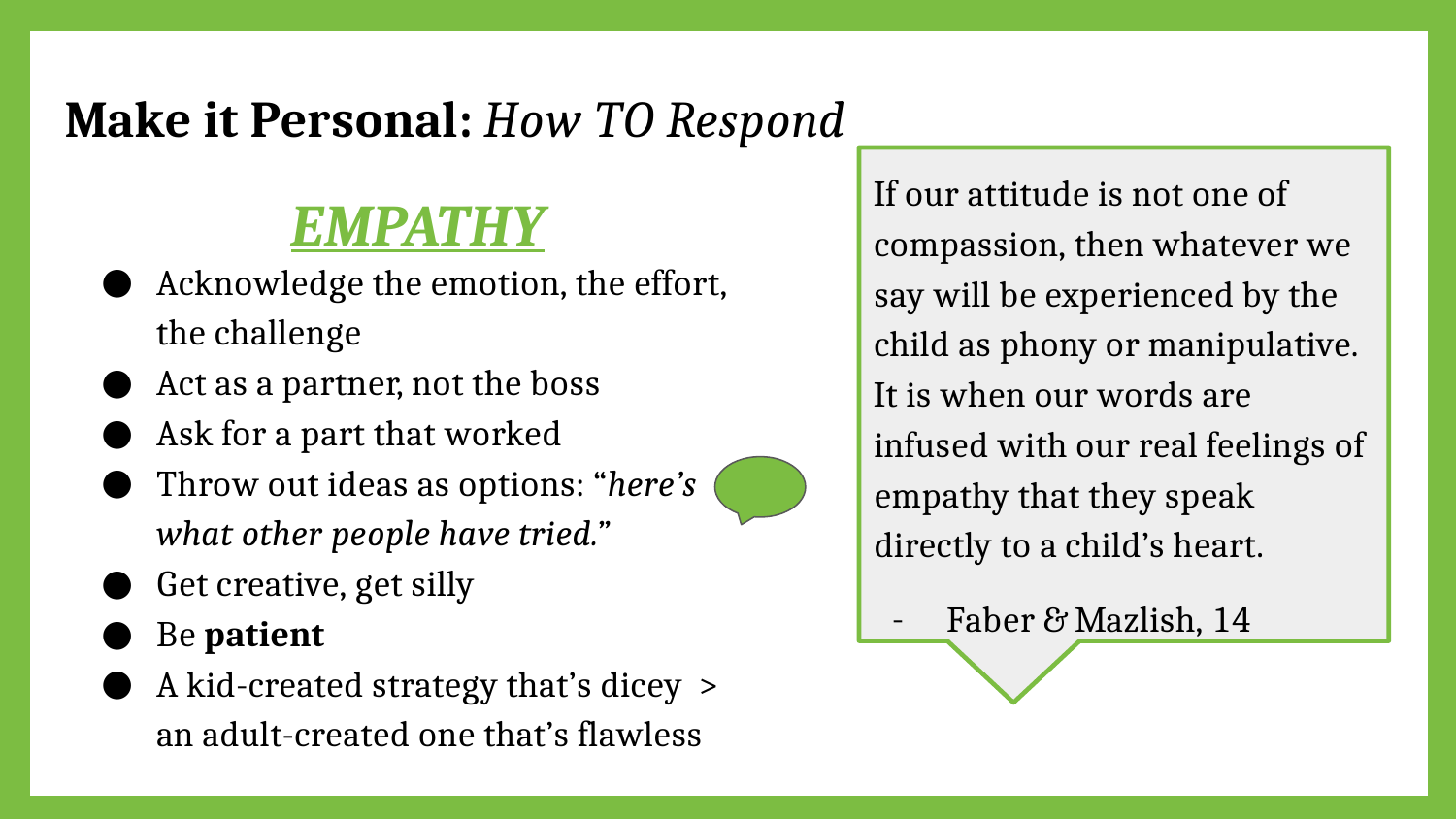

# Make it Personal: How TO Respond

If our attitude is not one of compassion, then whatever we say will be experienced by the child as phony or manipulative. It is when our words are infused with our real feelings of empathy that they speak directly to a child’s heart.
Faber & Mazlish, 14
EMPATHY
Acknowledge the emotion, the effort, the challenge
Act as a partner, not the boss
Ask for a part that worked
Throw out ideas as options: “here’s what other people have tried.”
Get creative, get silly
Be patient
A kid-created strategy that’s dicey  > an adult-created one that’s flawless